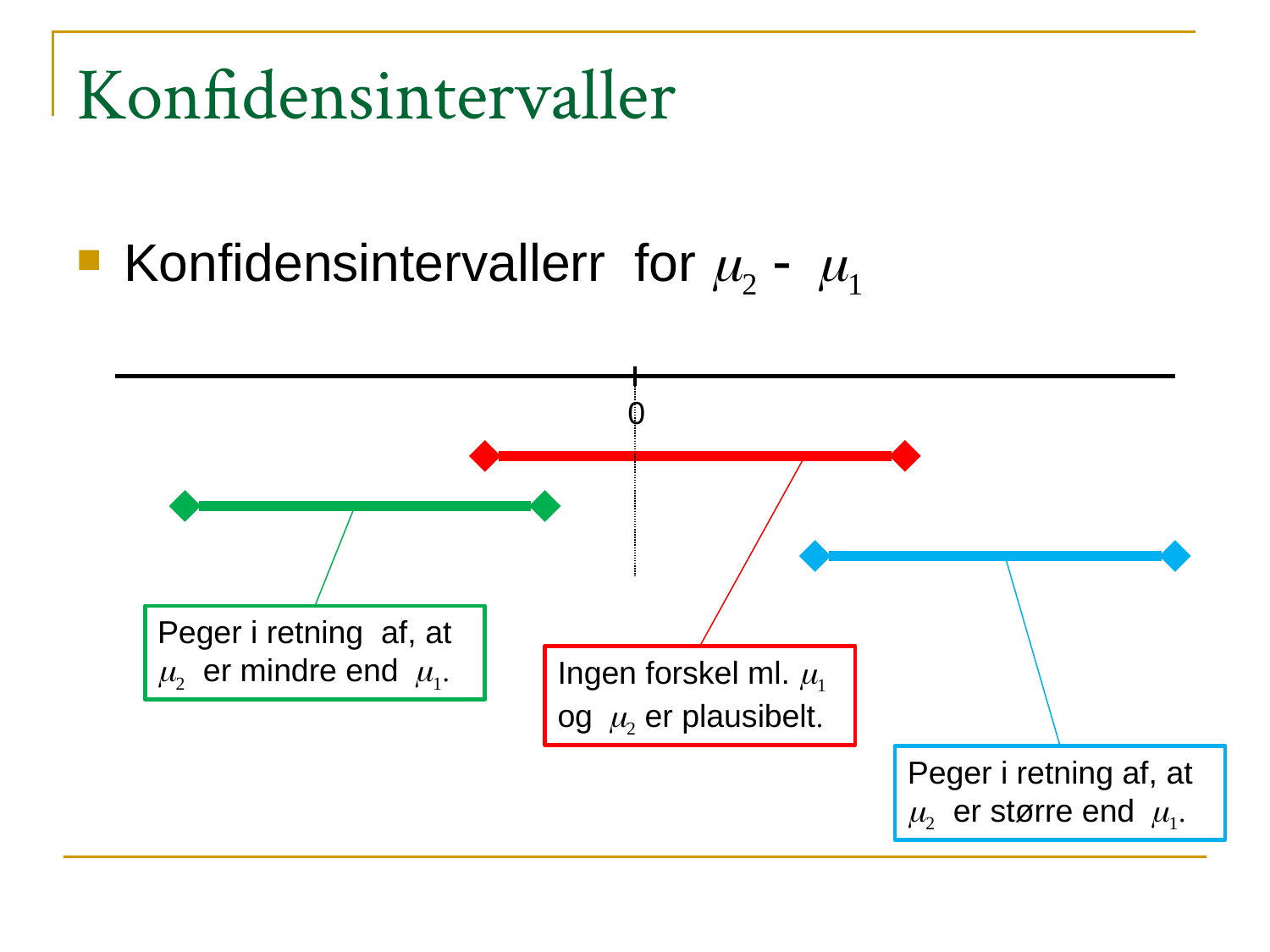

# Konfidensintervaller
Konfidensintervallerr  for μ2 − μ1
0
Peger i retning  af, at m2  er mindre end m1.
Ingen forskel ml. m1 og m2 er plausibelt.
Peger i retning af, at m2  er større end m1.